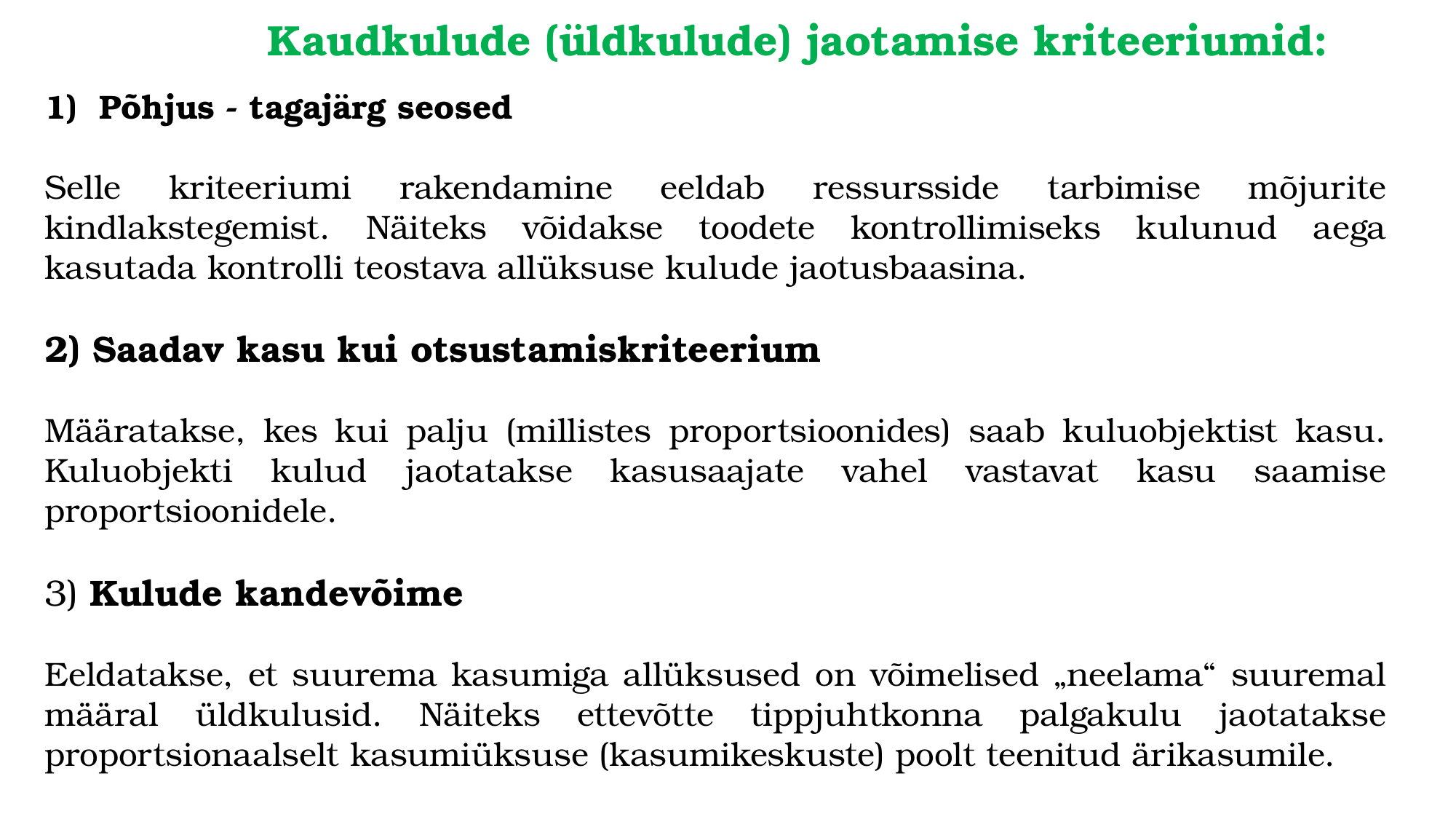

Kaudkulude (üldkulude) jaotamise kriteeriumid:
Põhjus - tagajärg seosed

Selle kriteeriumi rakendamine eeldab ressursside tarbimise mõjurite kindlakstegemist. Näiteks võidakse toodete kontrollimiseks kulunud aega kasutada kontrolli teostava allüksuse kulude jaotusbaasina.

2) Saadav kasu kui otsustamiskriteerium

Määratakse, kes kui palju (millistes proportsioonides) saab kuluobjektist kasu. Kuluobjekti kulud jaotatakse kasusaajate vahel vastavat kasu saamise proportsioonidele.

3) Kulude kandevõime

Eeldatakse, et suurema kasumiga allüksused on võimelised „neelama“ suuremal määral üldkulusid. Näiteks ettevõtte tippjuhtkonna palgakulu jaotatakse proportsionaalselt kasumiüksuse (kasumikeskuste) poolt teenitud ärikasumile.